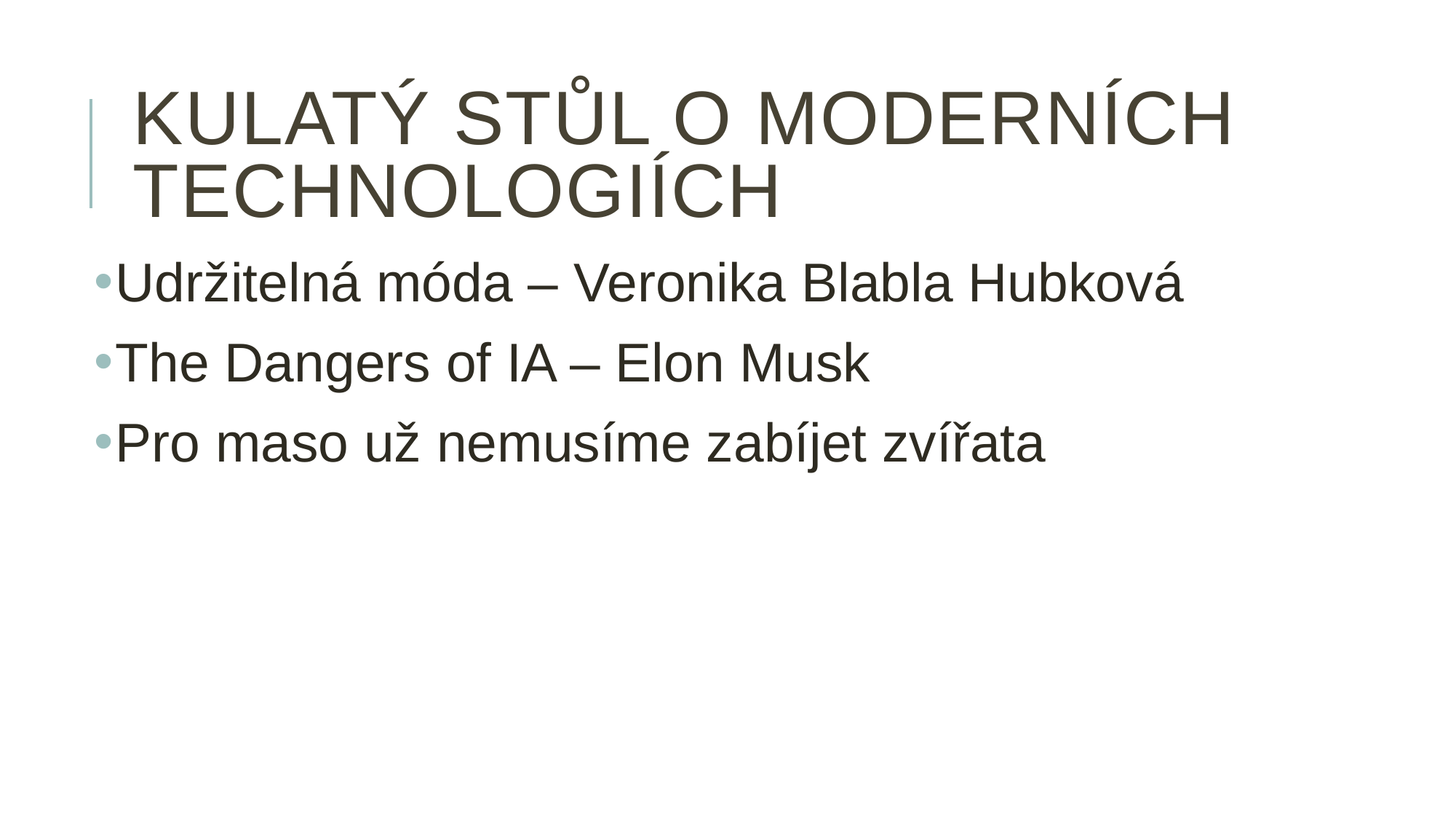

# kulatý stůl o moderních technologiích
Udržitelná móda – Veronika Blabla Hubková
The Dangers of IA – Elon Musk
Pro maso už nemusíme zabíjet zvířata